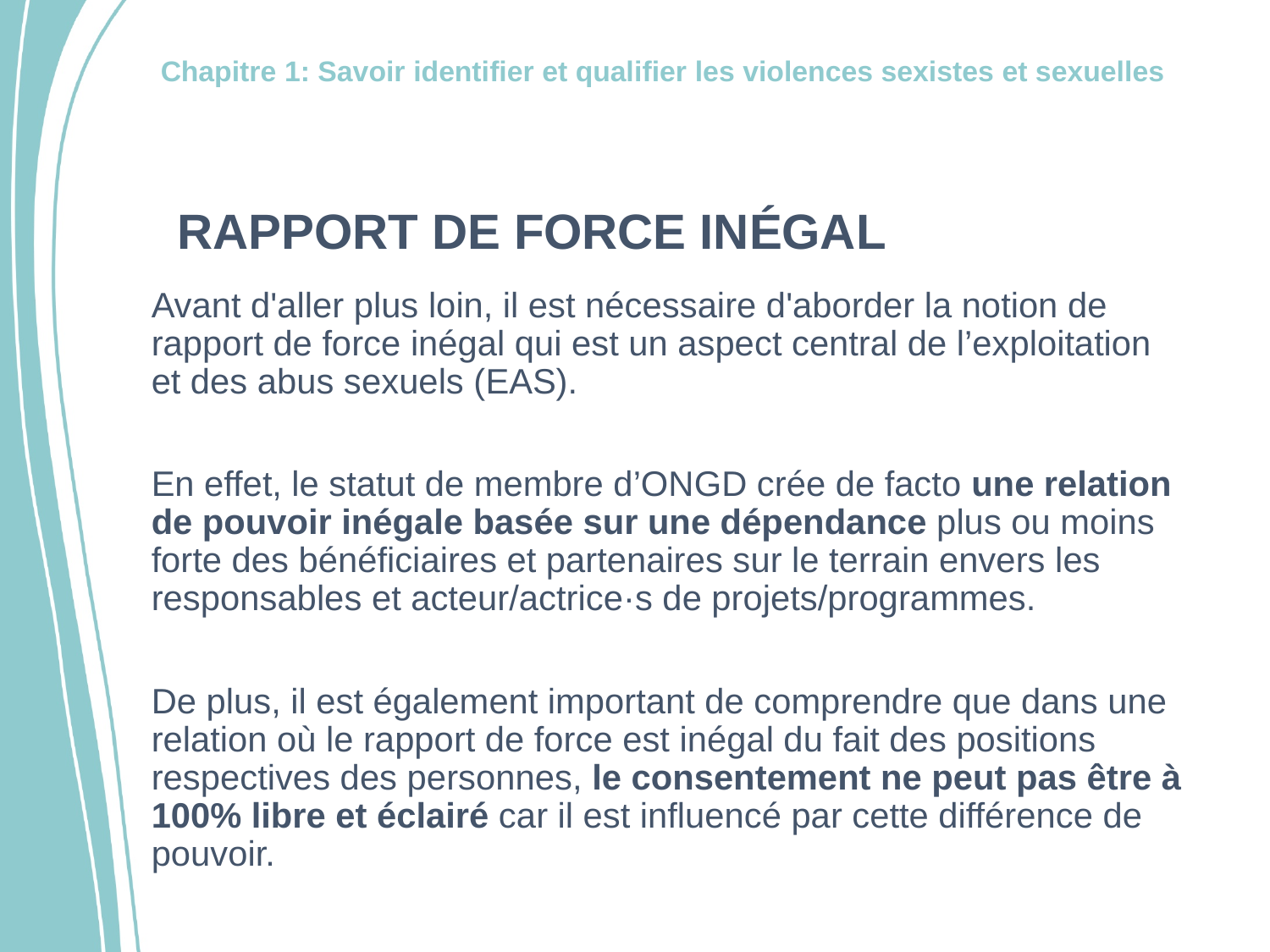

RAPPORT DE FORCE INÉGAL
Avant d'aller plus loin, il est nécessaire d'aborder la notion de rapport de force inégal qui est un aspect central de l’exploitation et des abus sexuels (EAS).

En effet, le statut de membre d’ONGD crée de facto une relation de pouvoir inégale basée sur une dépendance plus ou moins forte des bénéficiaires et partenaires sur le terrain envers les responsables et acteur/actrice·s de projets/programmes.

De plus, il est également important de comprendre que dans une relation où le rapport de force est inégal du fait des positions respectives des personnes, le consentement ne peut pas être à 100% libre et éclairé car il est influencé par cette différence de pouvoir.